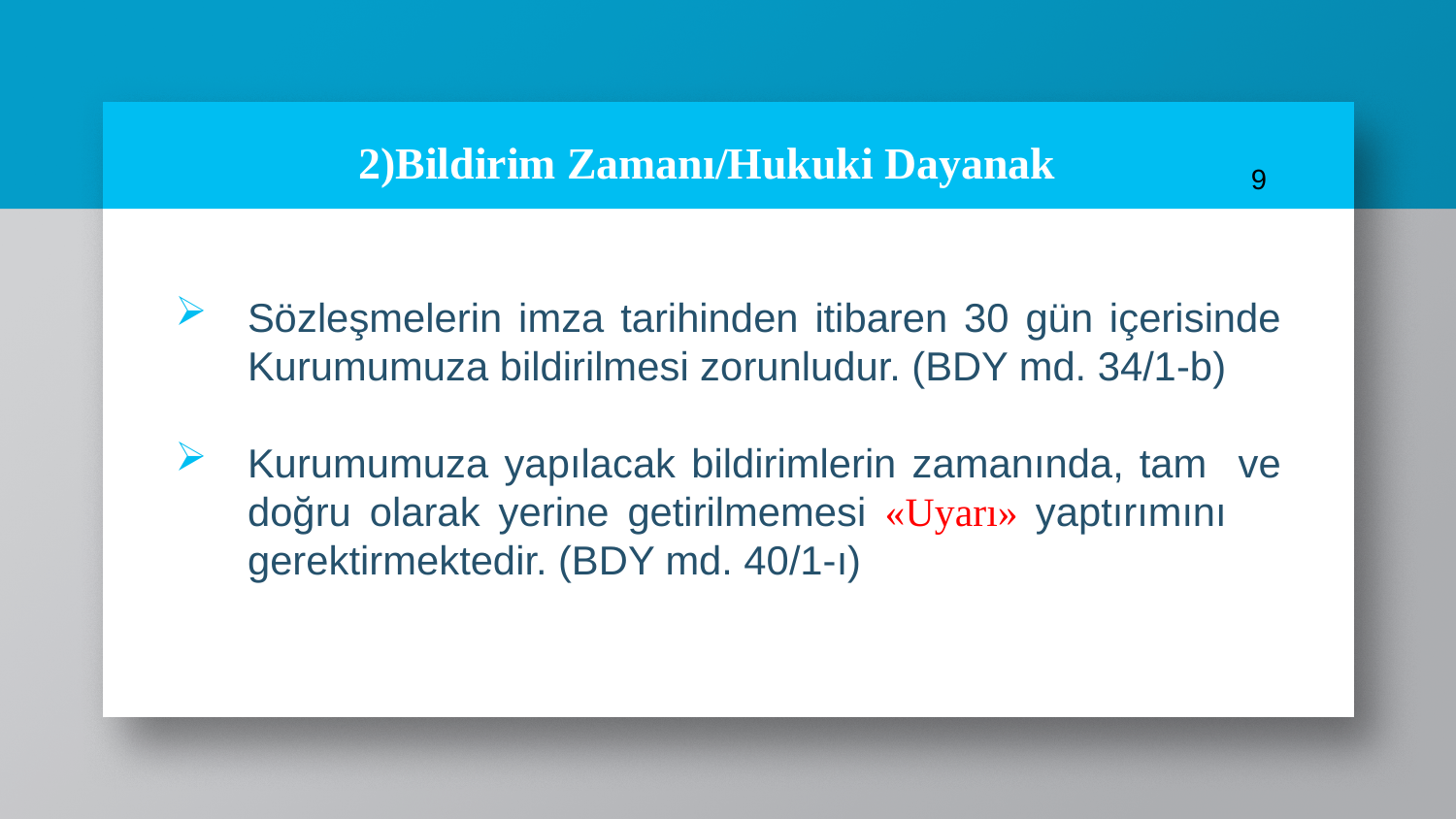

9
# 2)Bildirim Zamanı/Hukuki Dayanak

Sözleşmelerin imza tarihinden itibaren 30 gün içerisinde Kurumumuza bildirilmesi zorunludur. (BDY md. 34/1-b)

Kurumumuza yapılacak bildirimlerin zamanında, tam  ve doğru olarak yerine getirilmemesi «Uyarı» yaptırımını    gerektirmektedir. (BDY md. 40/1-ı)